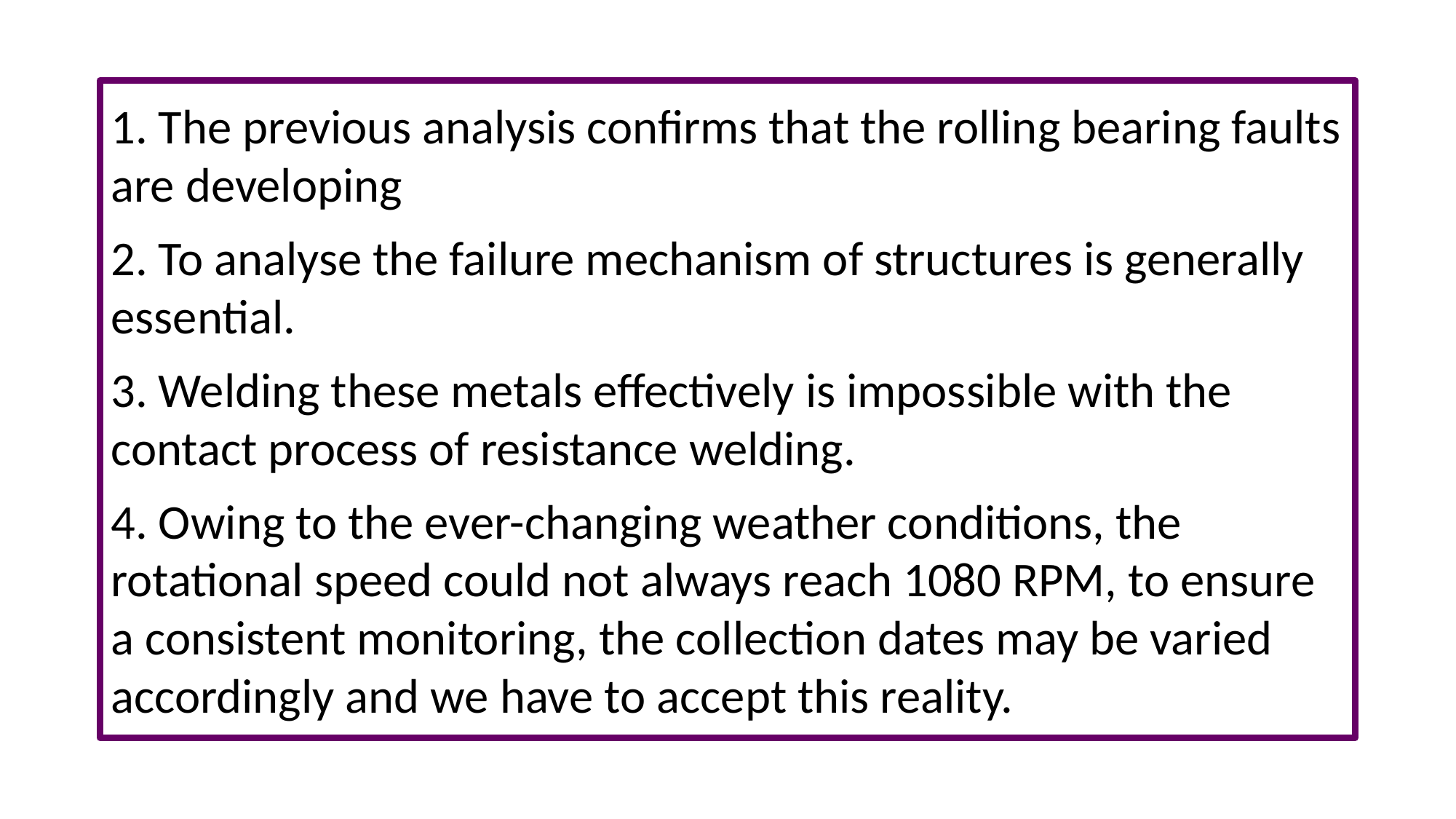

#
1. The previous analysis confirms that the rolling bearing faults are developing
2. To analyse the failure mechanism of structures is generally essential.
3. Welding these metals effectively is impossible with the contact process of resistance welding.
4. Owing to the ever-changing weather conditions, the rotational speed could not always reach 1080 RPM, to ensure a consistent monitoring, the collection dates may be varied accordingly and we have to accept this reality.